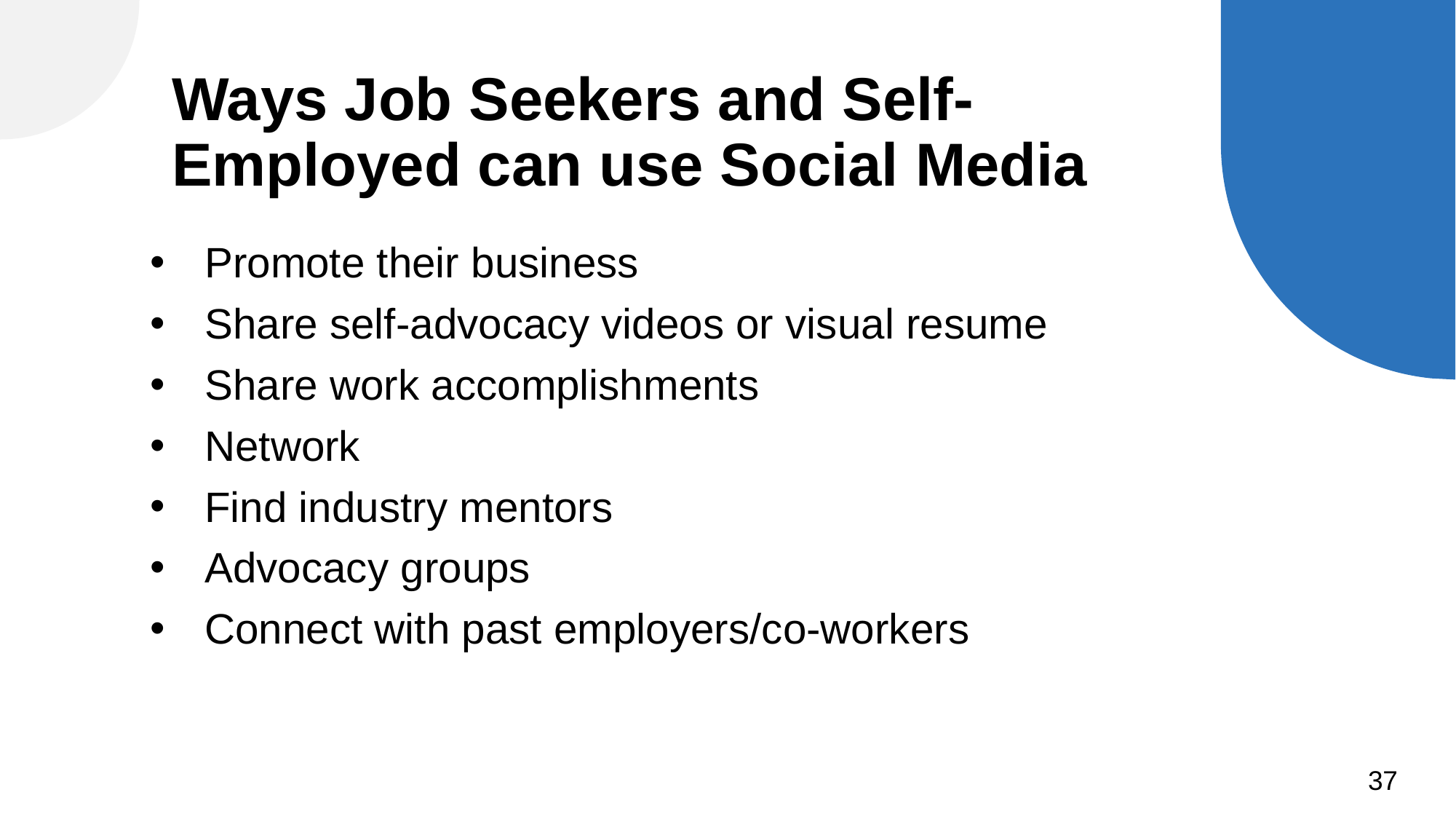

# Ways Job Seekers and Self-Employed can use Social Media
Promote their business
Share self-advocacy videos or visual resume
Share work accomplishments
Network
Find industry mentors
Advocacy groups
Connect with past employers/co-workers
37